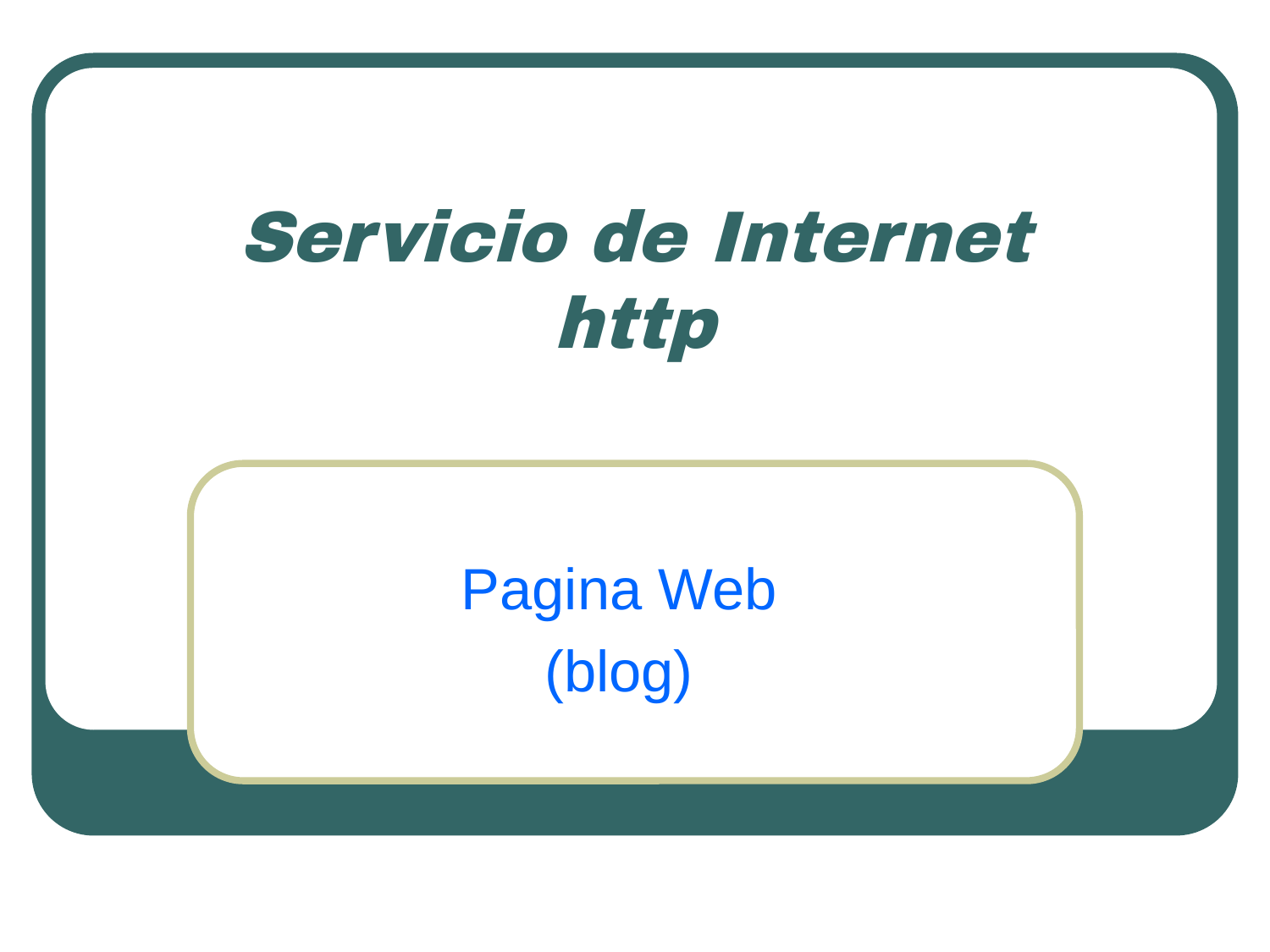

# Servicio de Internet http
Pagina Web
(blog)